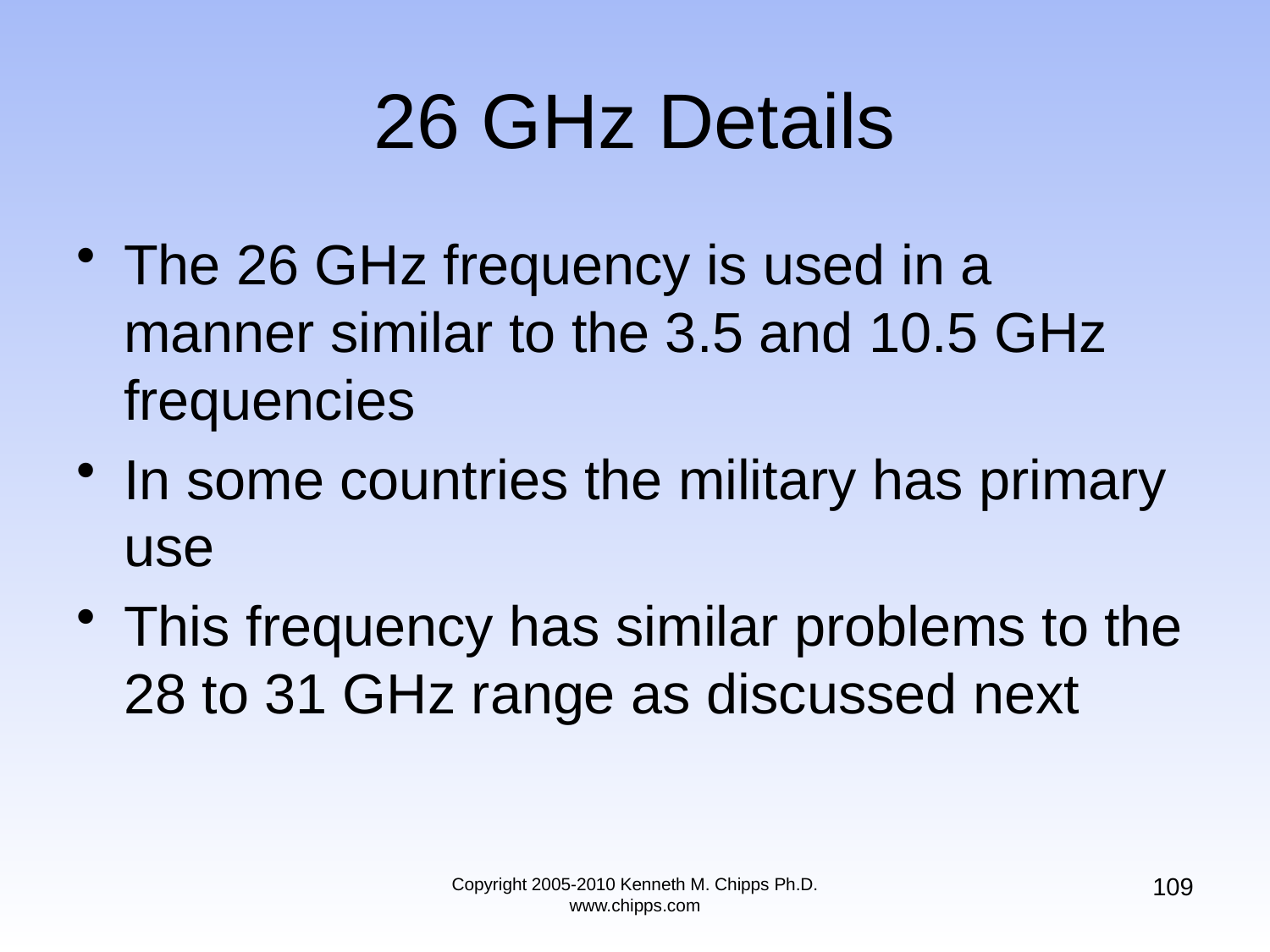

# 26 GHz Details
The 26 GHz frequency is used in a manner similar to the 3.5 and 10.5 GHz frequencies
In some countries the military has primary use
This frequency has similar problems to the 28 to 31 GHz range as discussed next
109
Copyright 2005-2010 Kenneth M. Chipps Ph.D. www.chipps.com